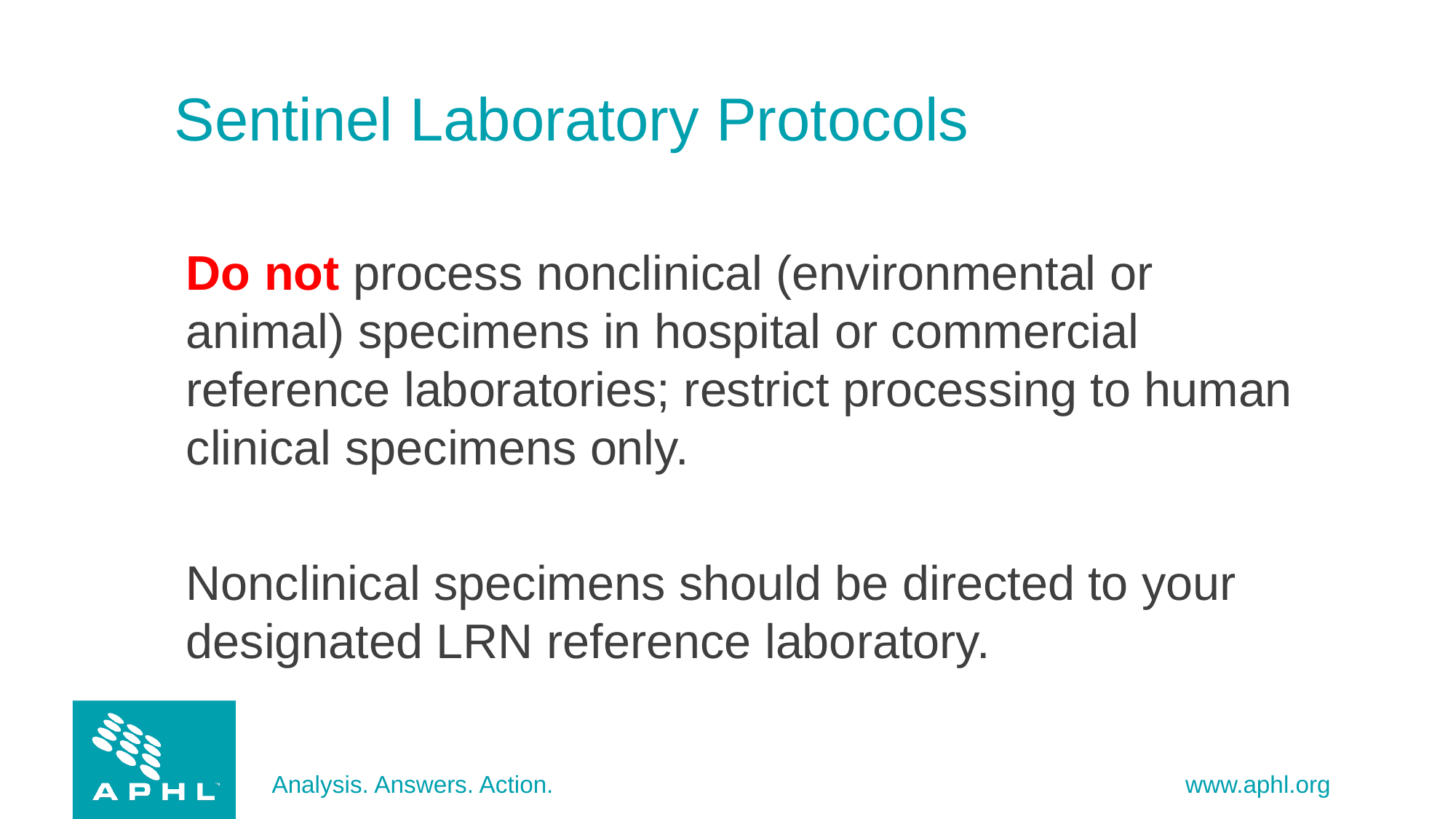

Sentinel Laboratory Protocols

Do not process nonclinical (environmental or animal) specimens in hospital or commercial reference laboratories; restrict processing to human clinical specimens only.

Nonclinical specimens should be directed to your designated LRN reference laboratory.